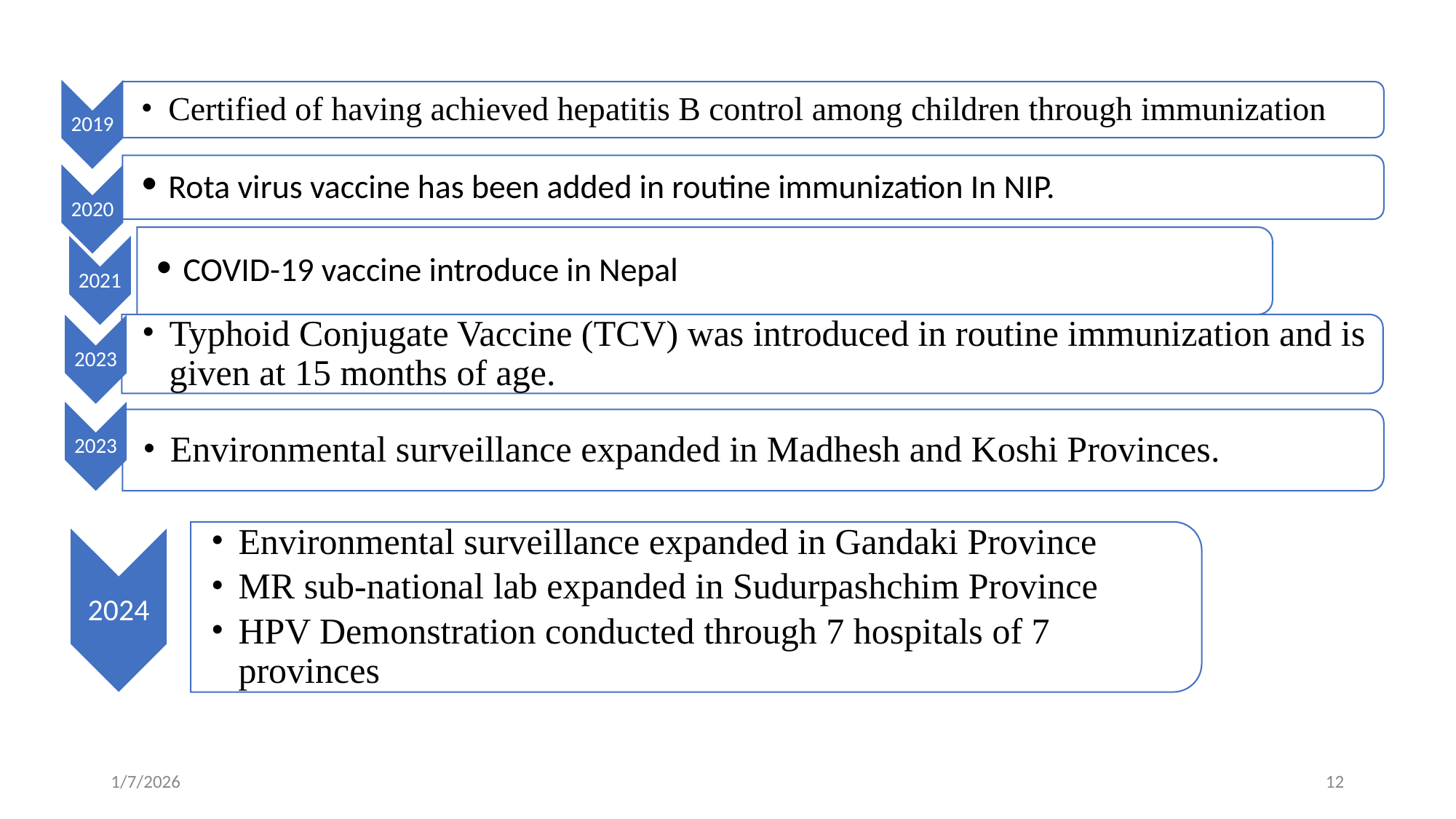

Certified of having achieved hepatitis B control among children through immunization

2019
Rota virus vaccine has been added in routine immunization In NIP.

2020
COVID-19 vaccine introduce in Nepal

2021
Typhoid Conjugate Vaccine (TCV) was introduced in routine immunization and is given at 15 months of age.

2023
Environmental surveillance expanded in Madhesh and Koshi Provinces.

2023

Environmental surveillance expanded in Gandaki Province
MR sub-national lab expanded in Sudurpashchim Province
HPV Demonstration conducted through 7 hospitals of 7 provinces

2024
1/7/2026
12